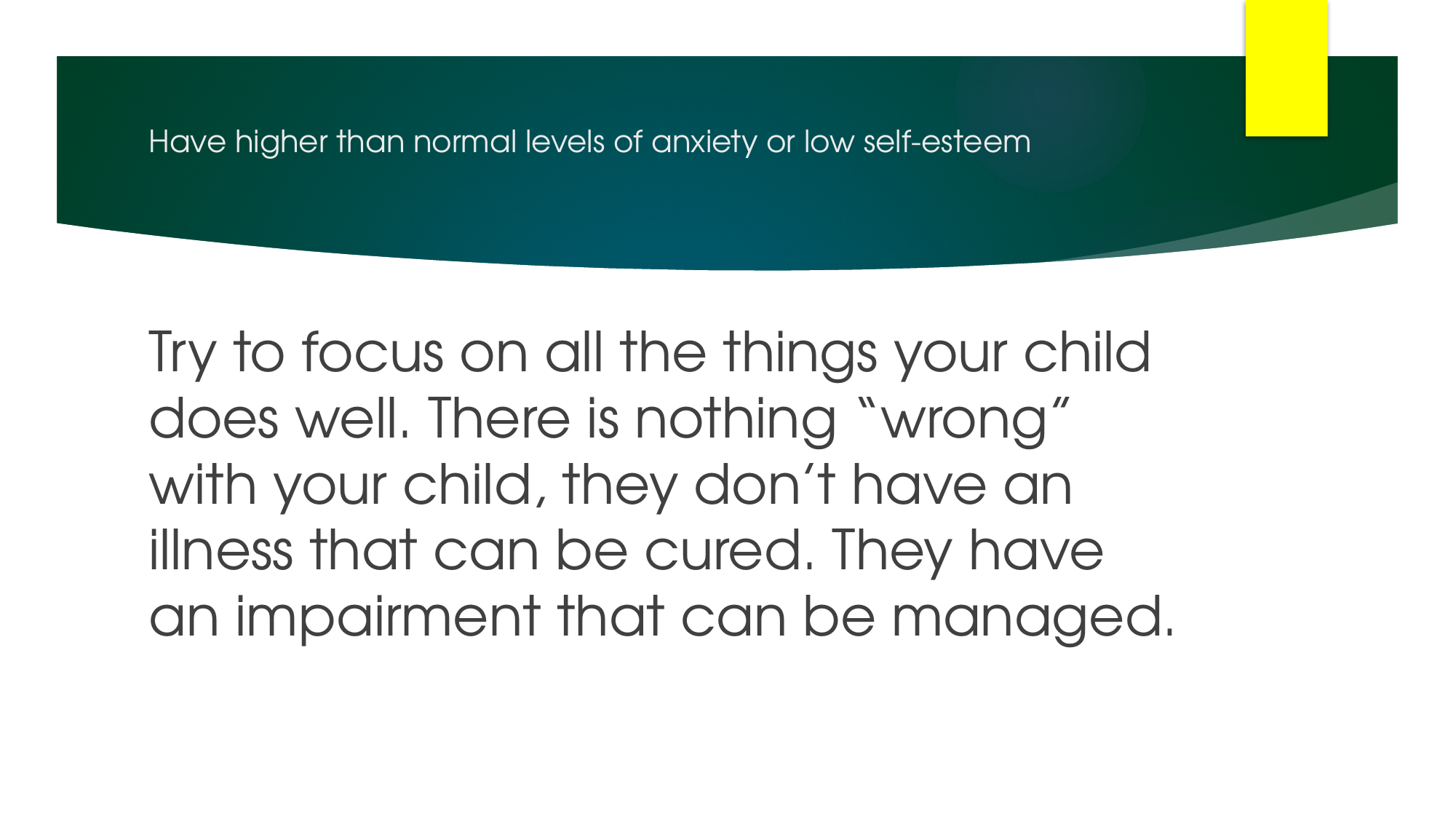

# Have higher than normal levels of anxiety or low self-esteem
Try to focus on all the things your child does well. There is nothing “wrong” with your child, they don’t have an illness that can be cured. They have an impairment that can be managed.